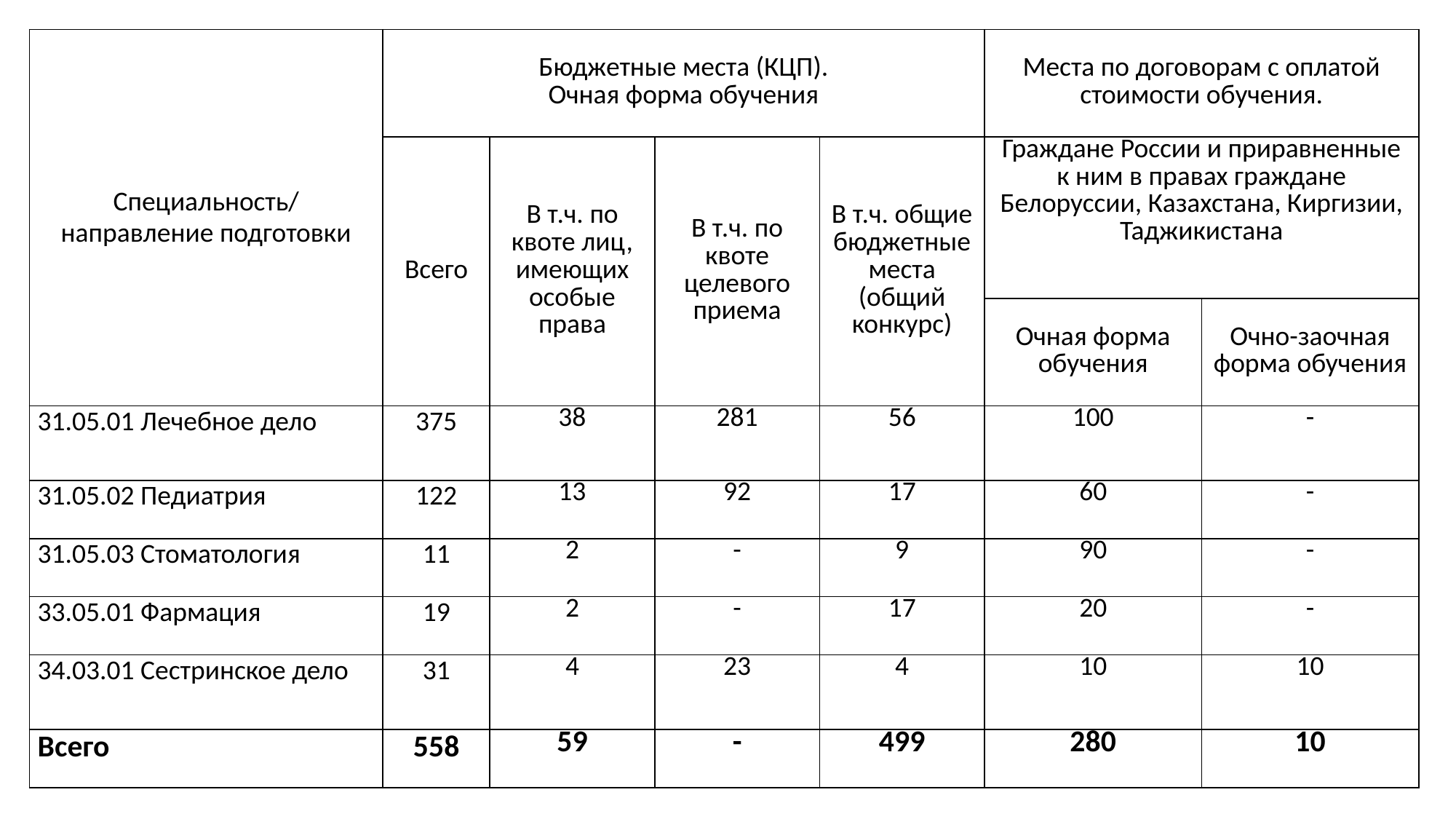

| Специальность/ направление подготовки | Бюджетные места (КЦП). Очная форма обучения |  |  |  | Места по договорам с оплатой стоимости обучения. |  |
| --- | --- | --- | --- | --- | --- | --- |
|  | Всего | В т.ч. по квоте лиц, имеющих особые права | В т.ч. по квоте целевого приема | В т.ч. общие бюджетные места (общий конкурс) | Граждане России и приравненные к ним в правах граждане Белоруссии, Казахстана, Киргизии, Таджикистана |  |
|  |  |  |  |  | Очная форма обучения | Очно-заочная форма обучения |
| 31.05.01 Лечебное дело | 375 | 38 | 281 | 56 | 100 | - |
| 31.05.02 Педиатрия | 122 | 13 | 92 | 17 | 60 | - |
| 31.05.03 Стоматология | 11 | 2 | - | 9 | 90 | - |
| 33.05.01 Фармация | 19 | 2 | - | 17 | 20 | - |
| 34.03.01 Сестринское дело | 31 | 4 | 23 | 4 | 10 | 10 |
| Всего | 558 | 59 | - | 499 | 280 | 10 |